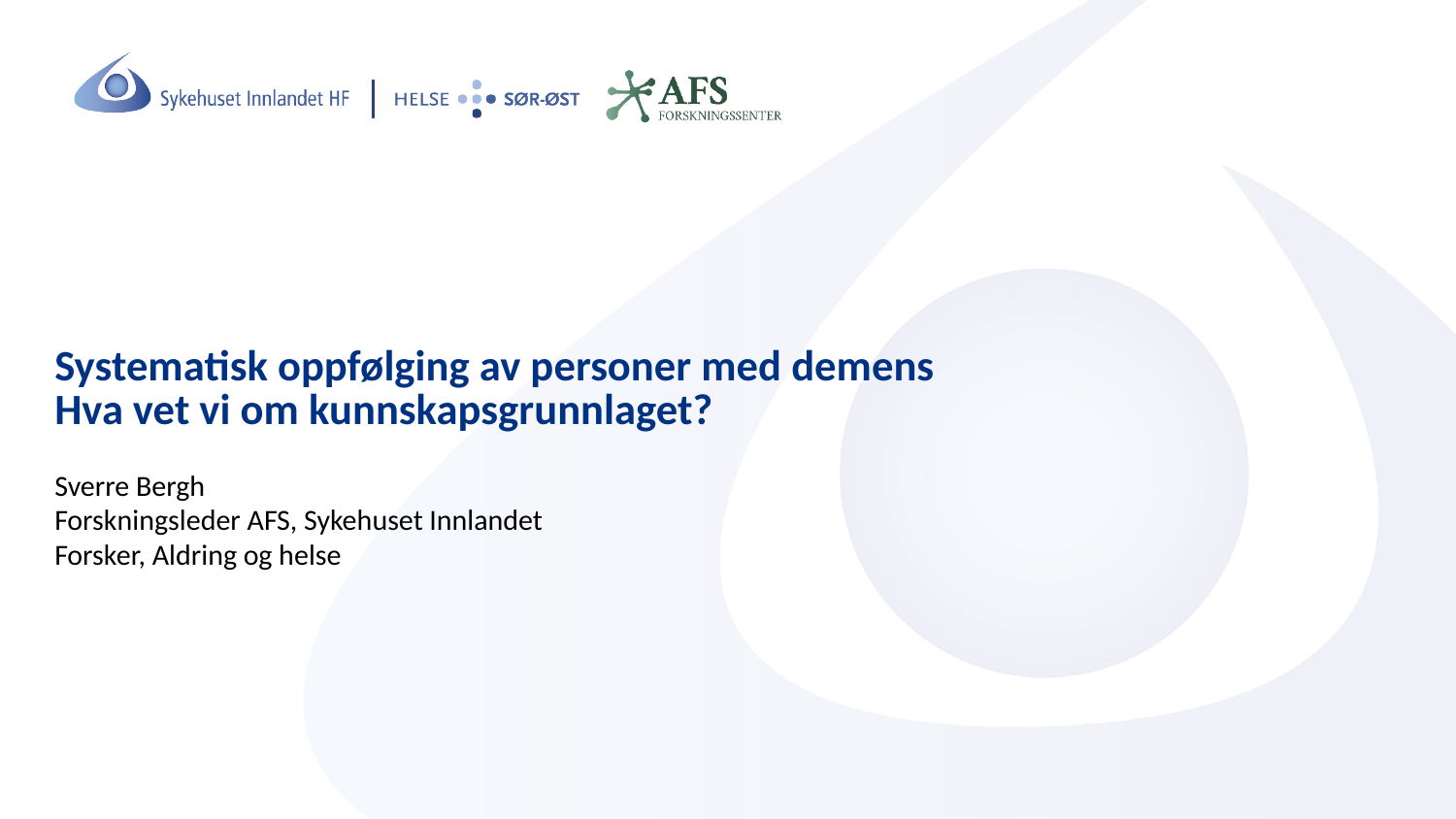

# Systematisk oppfølging av personer med demens Hva vet vi om kunnskapsgrunnlaget?
Sverre Bergh
Forskningsleder AFS, Sykehuset Innlandet
Forsker, Aldring og helse